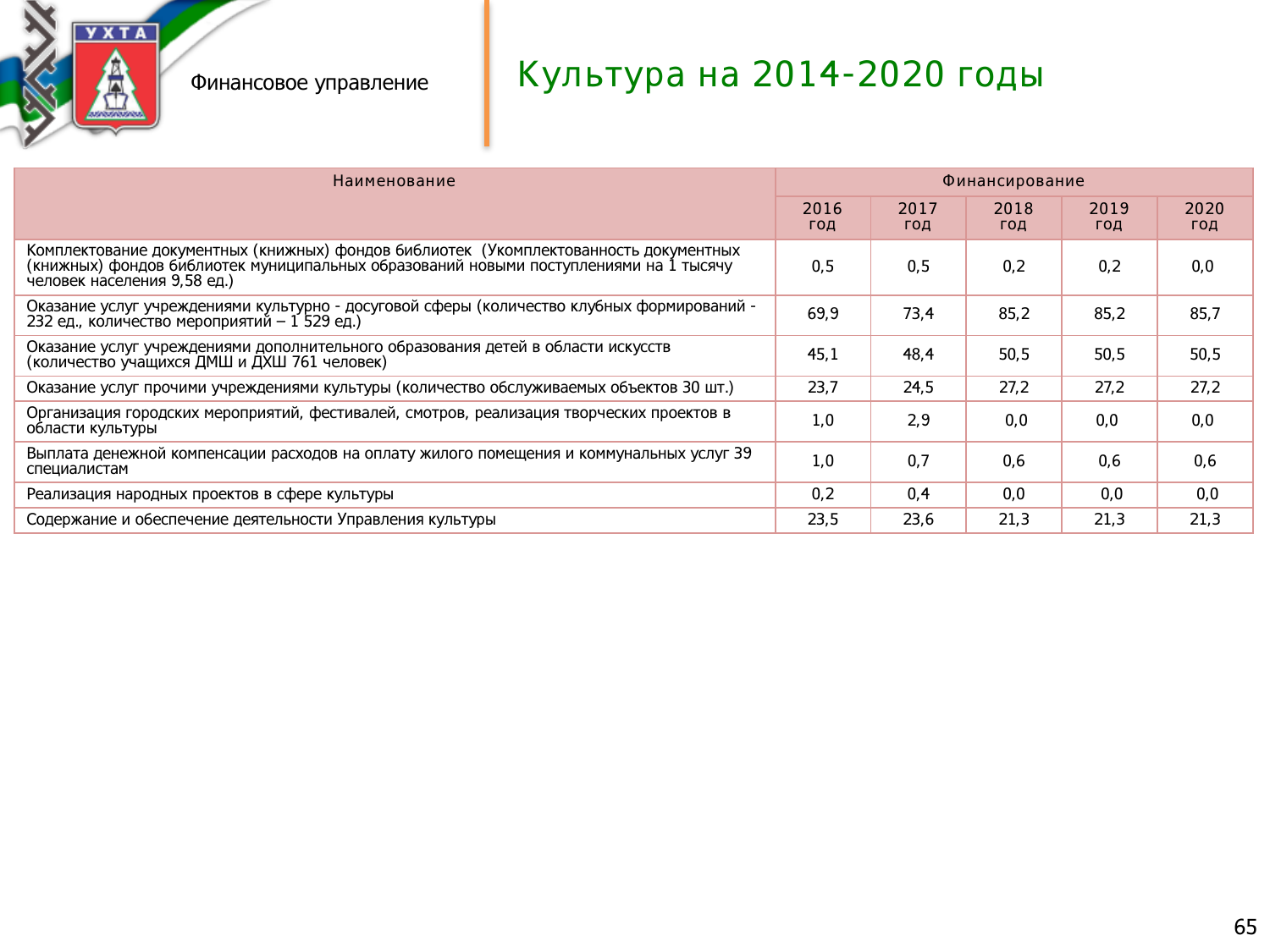

# Культура на 2014-2020 годы
| Наименование | Финансирование |  |  |  |  |
| --- | --- | --- | --- | --- | --- |
|  | 2016 год | 2017 год | 2018 год | 2019 год | 2020 год |
| Комплектование документных (книжных) фондов библиотек (Укомплектованность документных (книжных) фондов библиотек муниципальных образований новыми поступлениями на 1 тысячу человек населения 9,58 ед.) | 0,5 | 0,5 | 0,2 | 0,2 | 0,0 |
| Оказание услуг учреждениями культурно - досуговой сферы (количество клубных формирований -232 ед., количество мероприятий – 1 529 ед.) | 69,9 | 73,4 | 85,2 | 85,2 | 85,7 |
| Оказание услуг учреждениями дополнительного образования детей в области искусств (количество учащихся ДМШ и ДХШ 761 человек) | 45,1 | 48,4 | 50,5 | 50,5 | 50,5 |
| Оказание услуг прочими учреждениями культуры (количество обслуживаемых объектов 30 шт.) | 23,7 | 24,5 | 27,2 | 27,2 | 27,2 |
| Организация городских мероприятий, фестивалей, смотров, реализация творческих проектов в области культуры | 1,0 | 2,9 | 0,0 | 0,0 | 0,0 |
| Выплата денежной компенсации расходов на оплату жилого помещения и коммунальных услуг 39 специалистам | 1,0 | 0,7 | 0,6 | 0,6 | 0,6 |
| Реализация народных проектов в сфере культуры | 0,2 | 0,4 | 0,0 | 0,0 | 0,0 |
| Содержание и обеспечение деятельности Управления культуры | 23,5 | 23,6 | 21,3 | 21,3 | 21,3 |
65